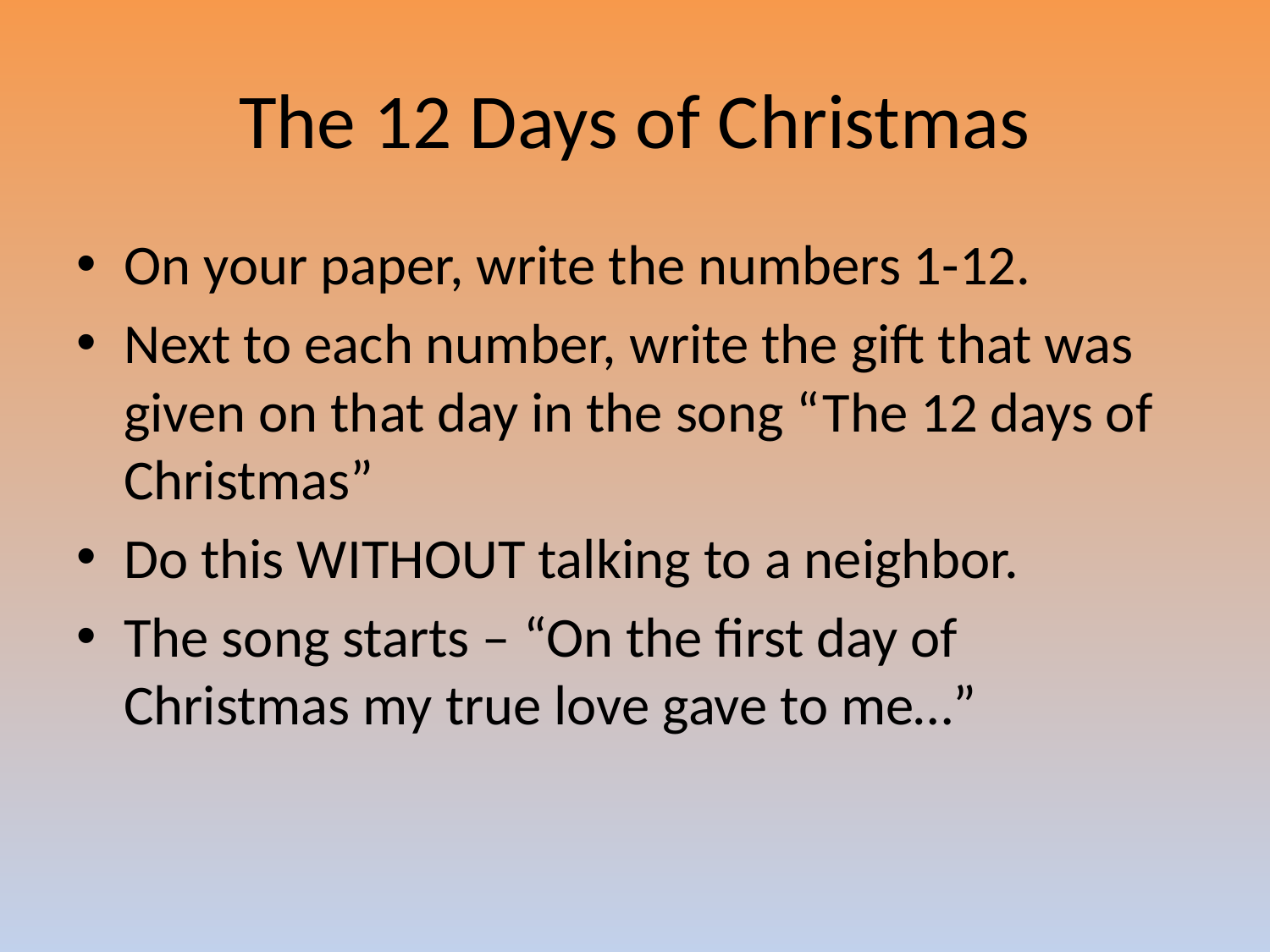

# The 12 Days of Christmas
On your paper, write the numbers 1-12.
Next to each number, write the gift that was given on that day in the song “The 12 days of Christmas”
Do this WITHOUT talking to a neighbor.
The song starts – “On the first day of Christmas my true love gave to me…”